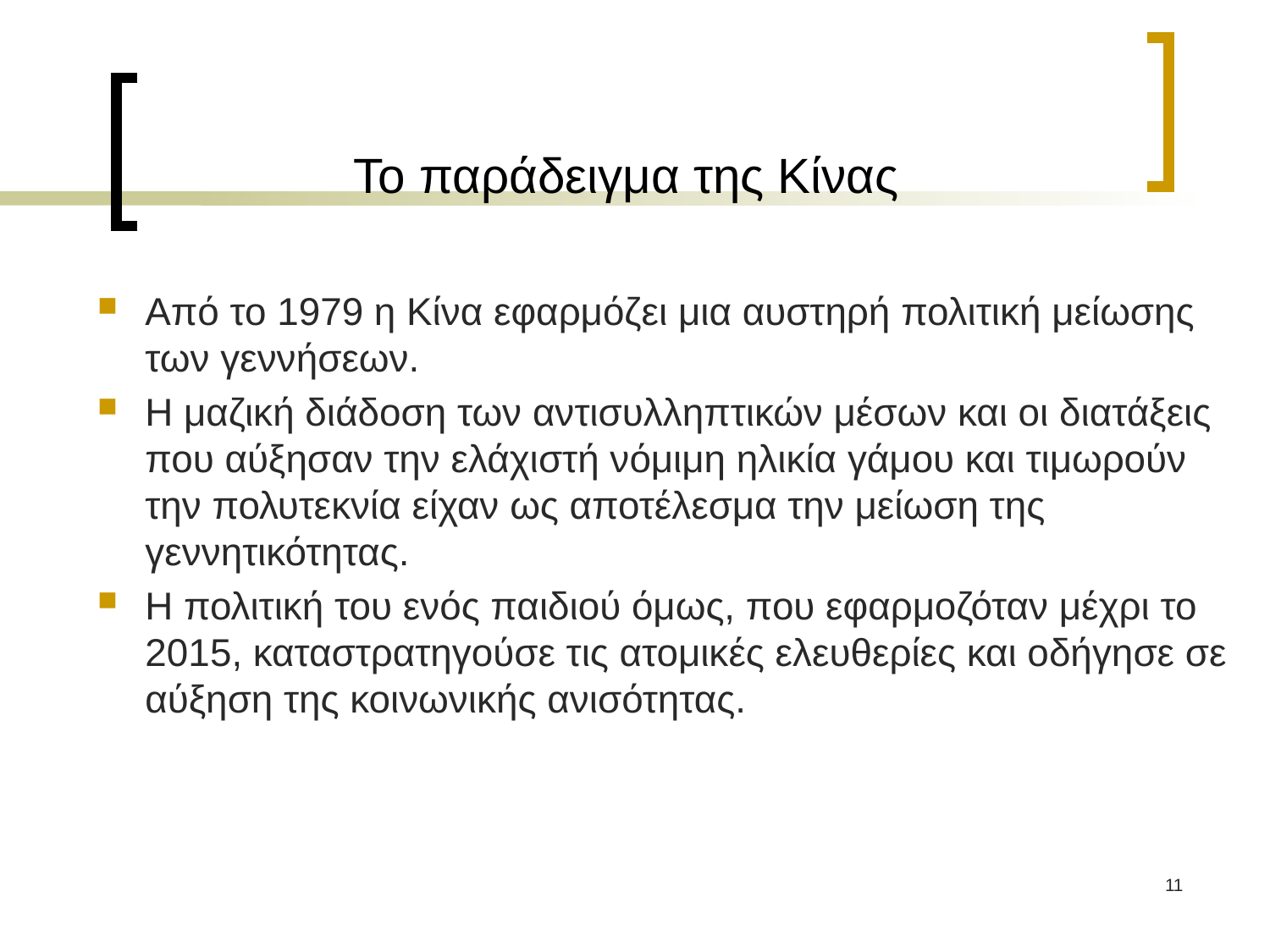

# Το παράδειγμα της Κίνας
Από το 1979 η Κίνα εφαρμόζει μια αυστηρή πολιτική μείωσης των γεννήσεων.
Η μαζική διάδοση των αντισυλληπτικών μέσων και οι διατάξεις που αύξησαν την ελάχιστή νόμιμη ηλικία γάμου και τιμωρούν την πολυτεκνία είχαν ως αποτέλεσμα την μείωση της γεννητικότητας.
Η πολιτική του ενός παιδιού όμως, που εφαρμοζόταν μέχρι το 2015, καταστρατηγούσε τις ατομικές ελευθερίες και οδήγησε σε αύξηση της κοινωνικής ανισότητας.
11